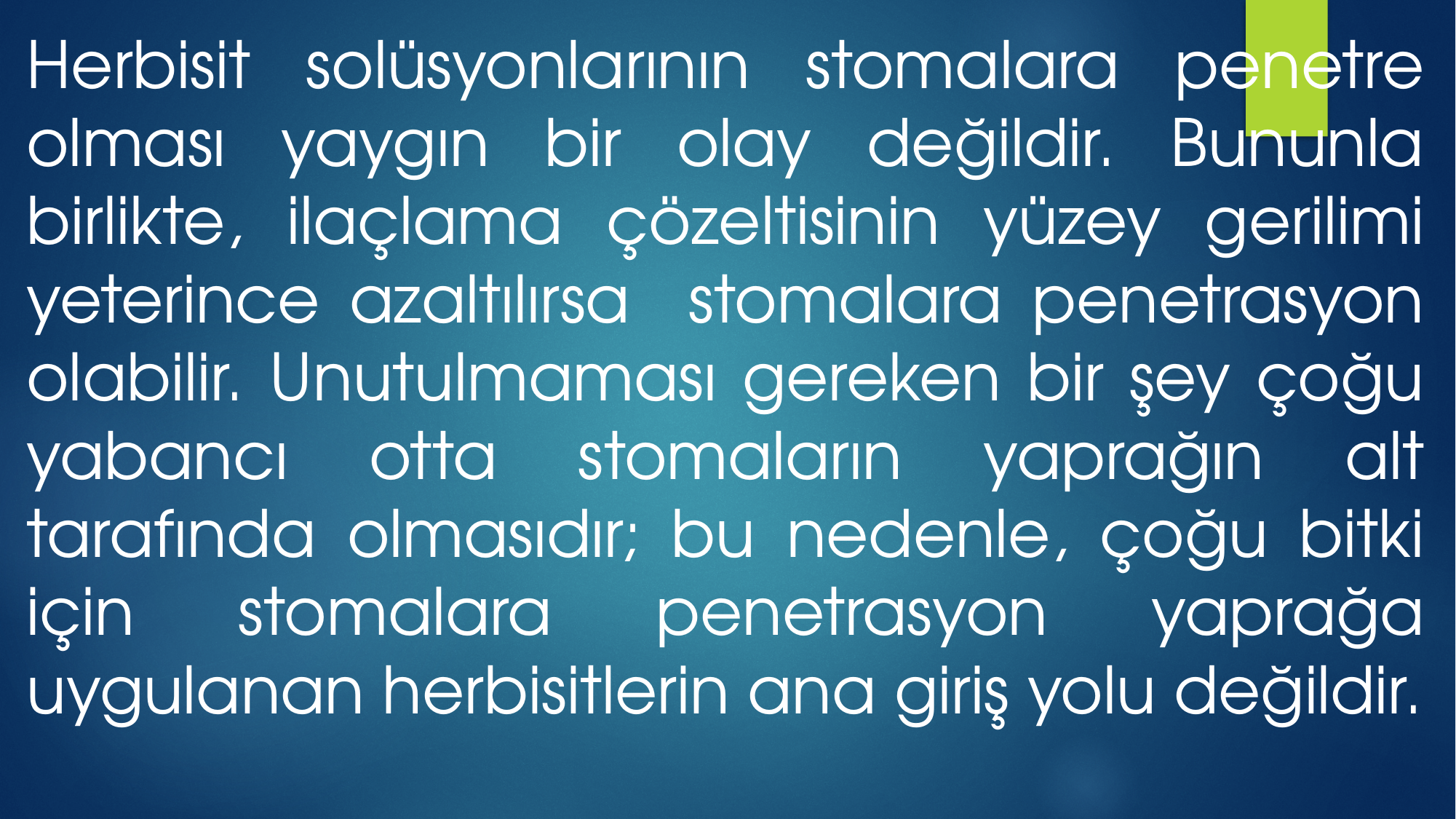

Herbisit solüsyonlarının stomalara penetre olması yaygın bir olay değildir. Bununla birlikte, ilaçlama çözeltisinin yüzey gerilimi yeterince azaltılırsa  stomalara penetrasyon olabilir. Unutulmaması gereken bir şey çoğu yabancı otta stomaların yaprağın alt tarafında olmasıdır; bu nedenle, çoğu bitki için stomalara penetrasyon yaprağa uygulanan herbisitlerin ana giriş yolu değildir.